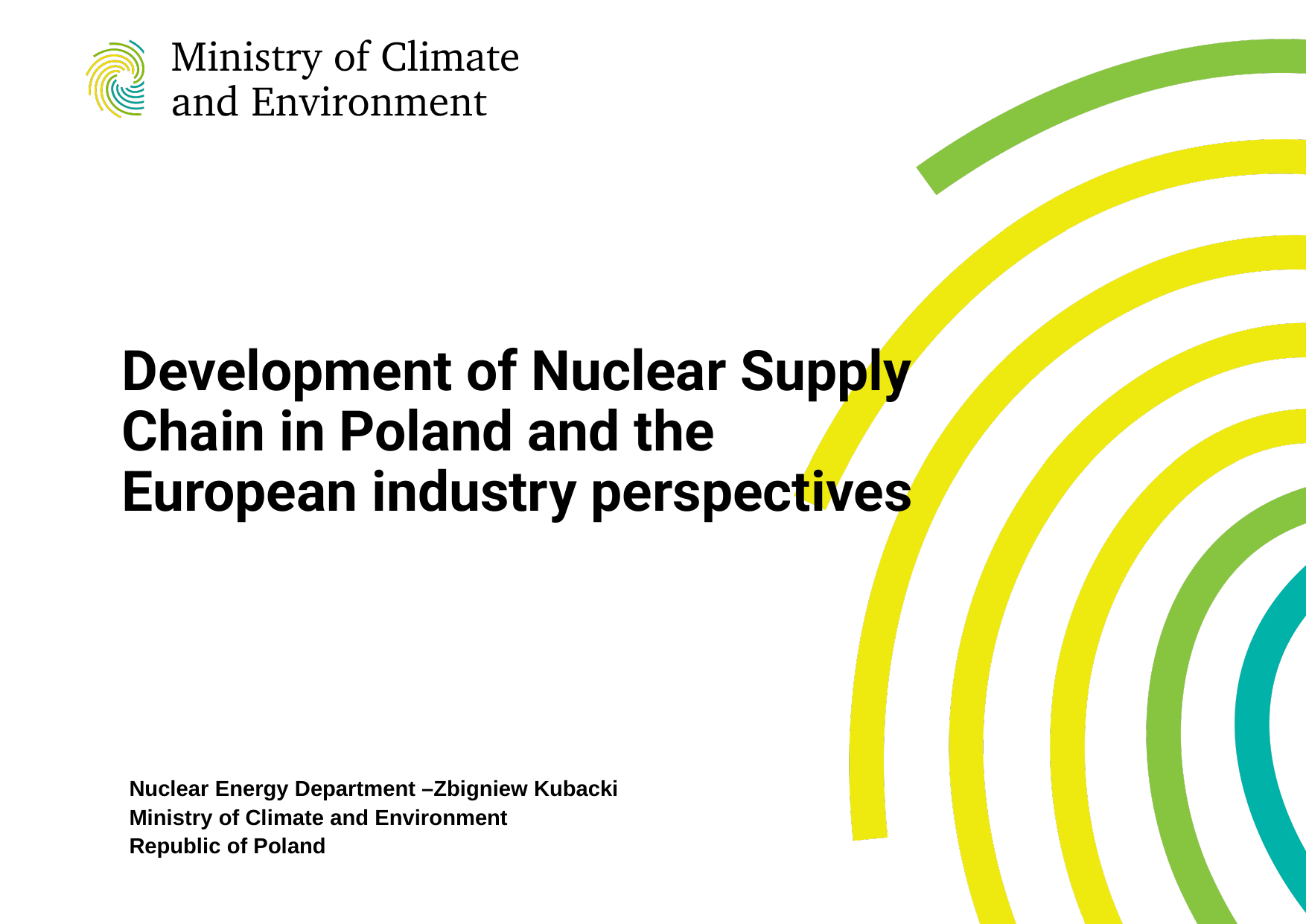

# Development of Nuclear Supply Chain in Poland and the European industry perspectives

Nuclear Energy Department –Zbigniew Kubacki
Ministry of Climate and Environment
Republic of Poland